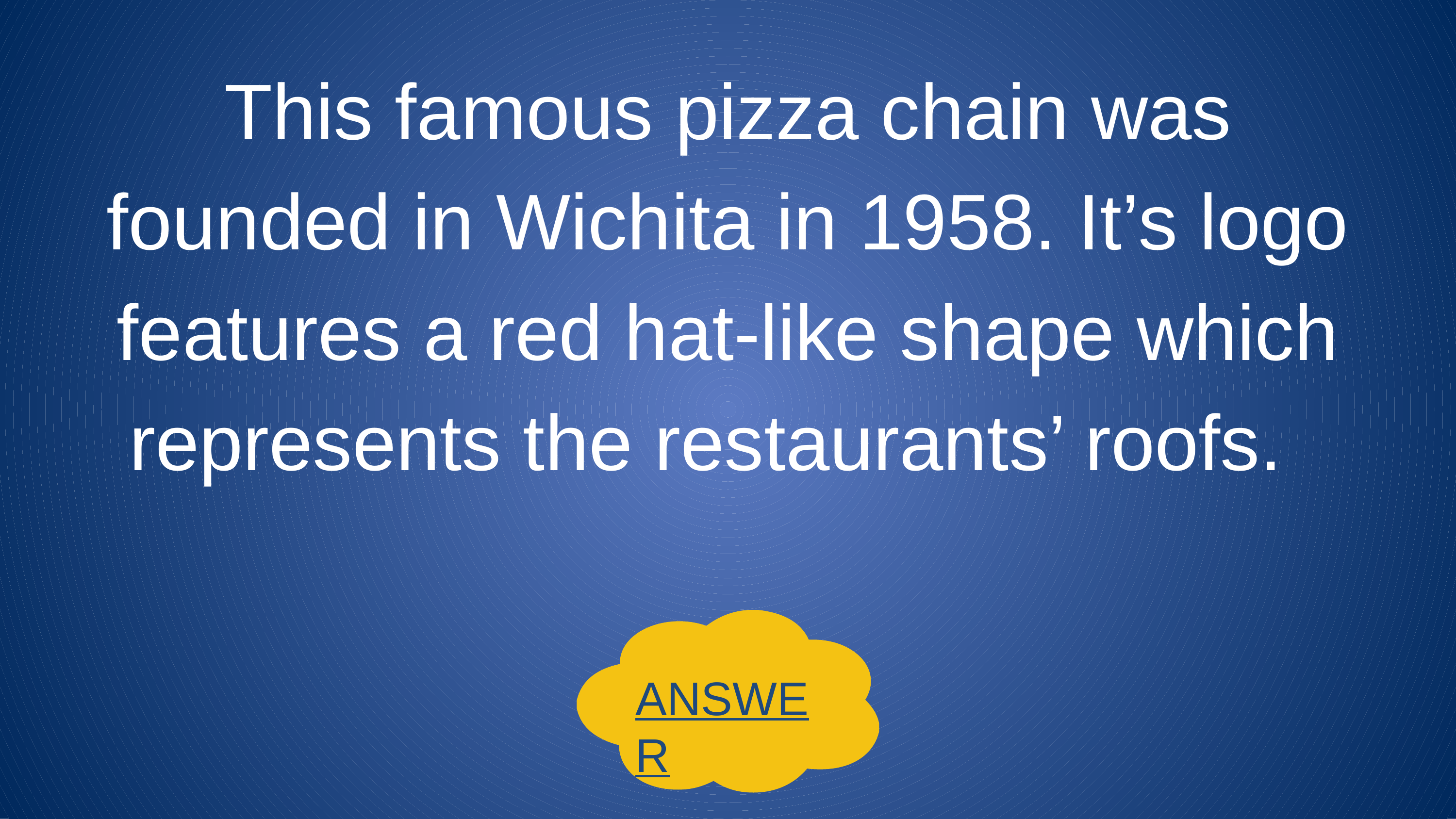

This famous pizza chain was founded in Wichita in 1958. It’s logo features a red hat-like shape which represents the restaurants’ roofs.

ANSWER